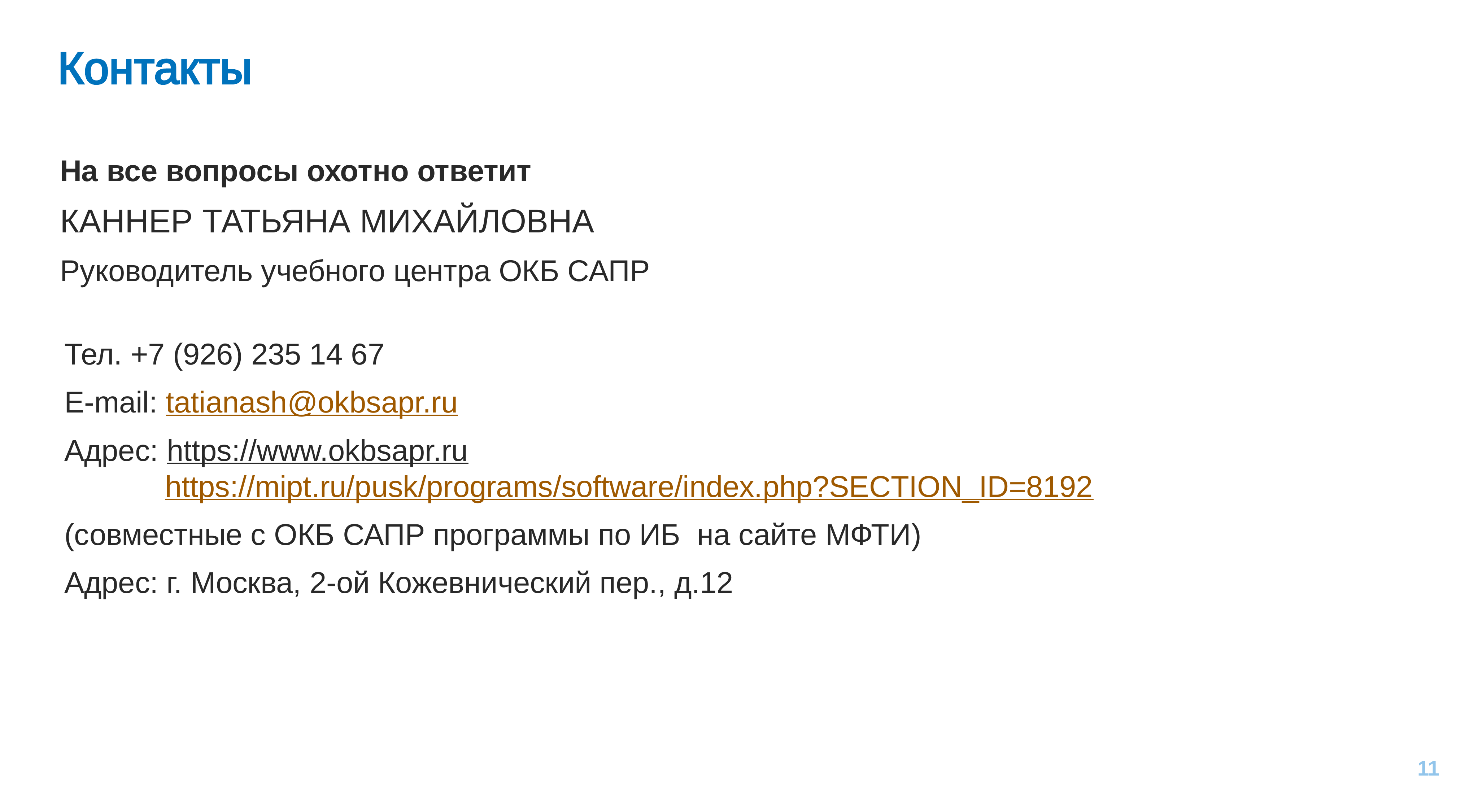

# Контакты
На все вопросы охотно ответит
КАННЕР ТАТЬЯНА МИХАЙЛОВНА
Руководитель учебного центра ОКБ САПР
Тел. +7 (926) 235 14 67
E-mail: tatianash@okbsapr.ru
Адрес: https://www.okbsapr.ru  https://mipt.ru/pusk/programs/software/index.php?SECTION_ID=8192
(совместные с ОКБ САПР программы по ИБ  на сайте МФТИ)
Адрес: г. Москва, 2-ой Кожевнический пер., д.12

11